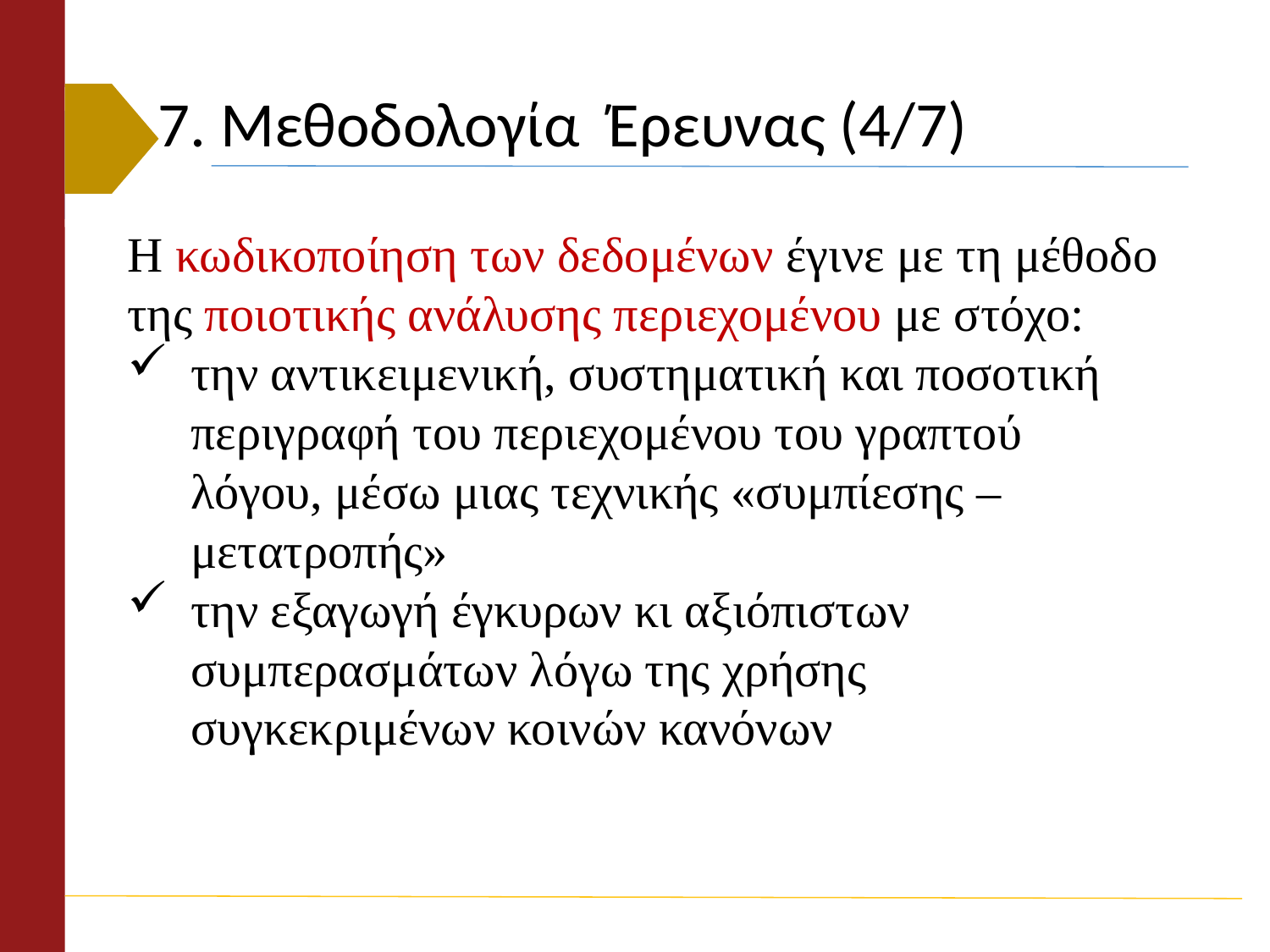

# 7. Μεθοδολογία  Έρευνας (4/7)
Η κωδικοποίηση των δεδομένων έγινε με τη μέθοδο της ποιοτικής ανάλυσης περιεχομένου με στόχο:
την αντικειμενική, συστηματική και ποσοτική περιγραφή του περιεχομένου του γραπτού λόγου, μέσω μιας τεχνικής «συμπίεσης – μετατροπής»
την εξαγωγή έγκυρων κι αξιόπιστων συμπερασμάτων λόγω της χρήσης συγκεκριμένων κοινών κανόνων